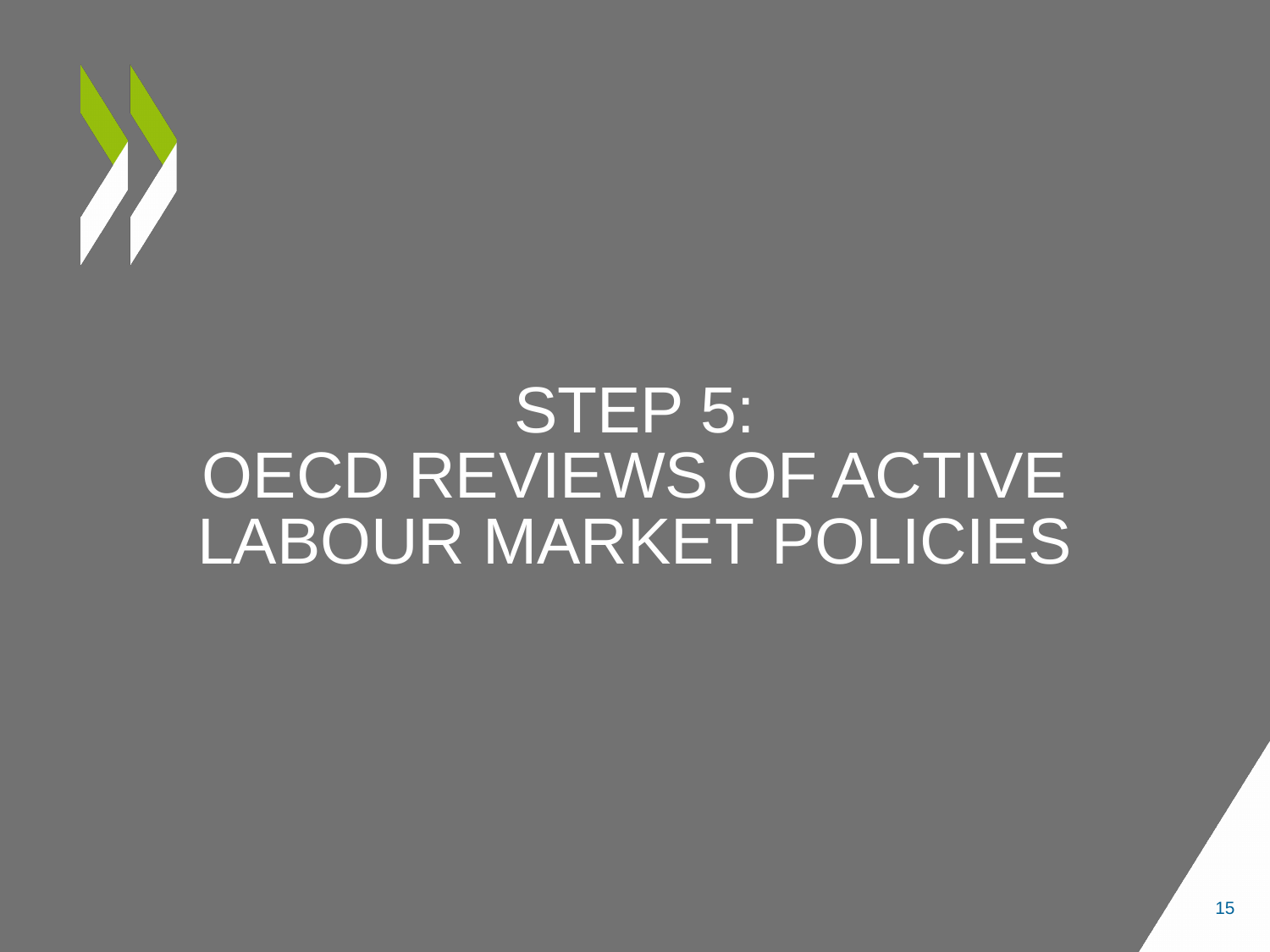

# Step 5: OECD reviews of active labour market policies
15